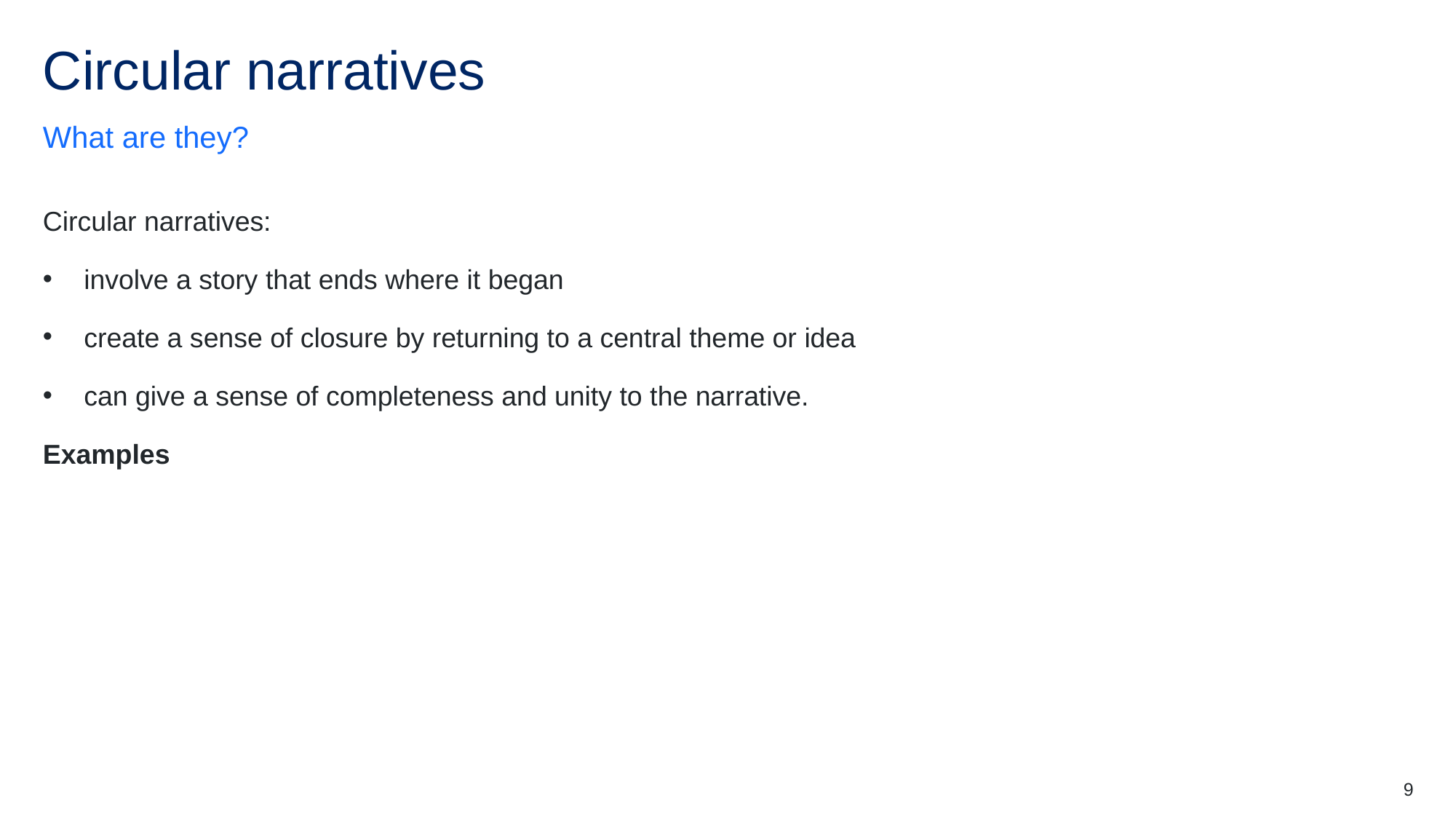

# Circular narratives
What are they?
Circular narratives:
involve a story that ends where it began
create a sense of closure by returning to a central theme or idea
can give a sense of completeness and unity to the narrative.
Examples
9